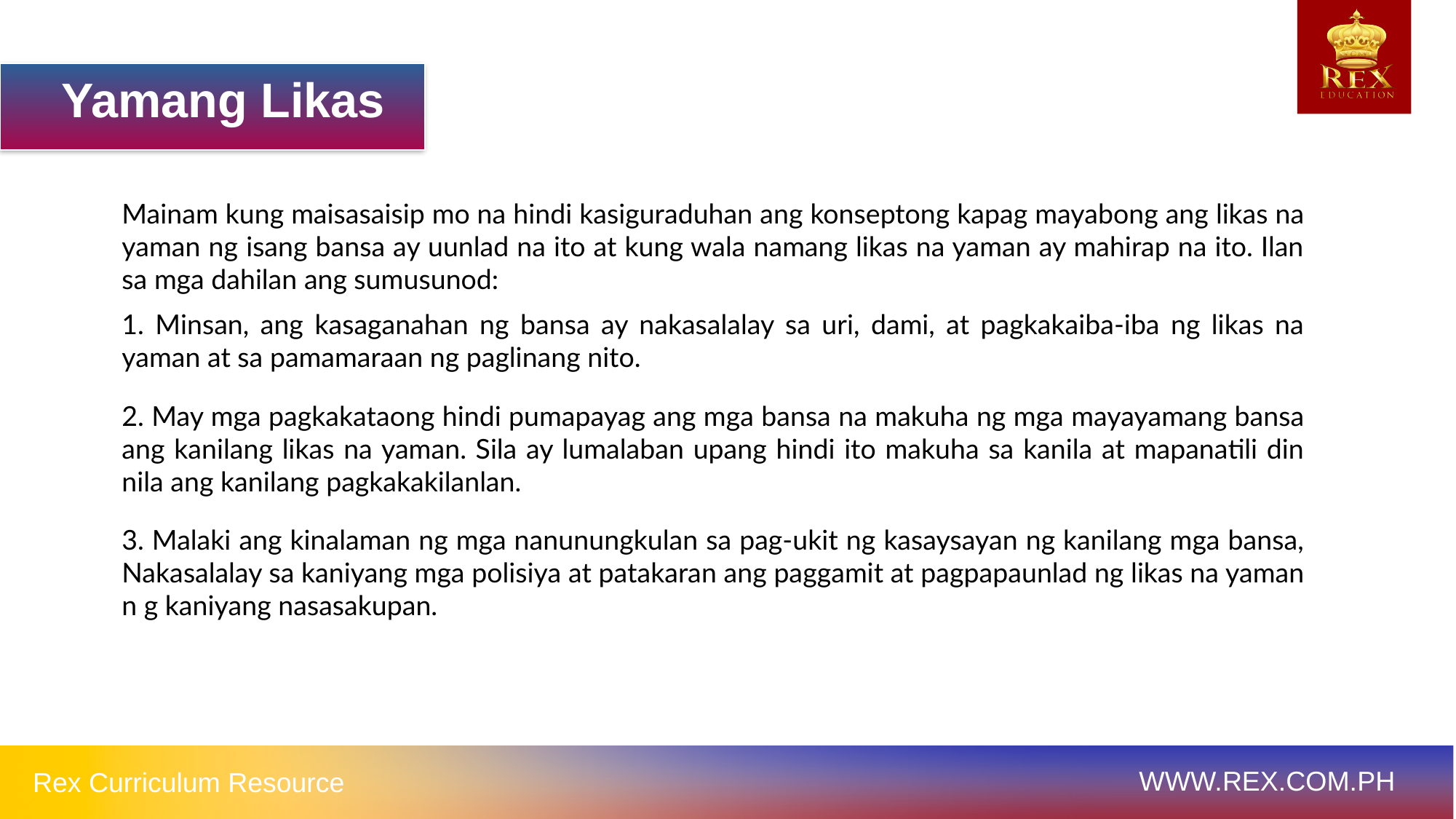

Yamang Likas

Mainam kung maisasaisip mo na hindi kasiguraduhan ang konseptong kapag mayabong ang likas na yaman ng isang bansa ay uunlad na ito at kung wala namang likas na yaman ay mahirap na ito. Ilan sa mga dahilan ang sumusunod:
1. Minsan, ang kasaganahan ng bansa ay nakasalalay sa uri, dami, at pagkakaiba-iba ng likas na yaman at sa pamamaraan ng paglinang nito.
2. May mga pagkakataong hindi pumapayag ang mga bansa na makuha ng mga mayayamang bansa ang kanilang likas na yaman. Sila ay lumalaban upang hindi ito makuha sa kanila at mapanatili din nila ang kanilang pagkakakilanlan.
3. Malaki ang kinalaman ng mga nanunungkulan sa pag-ukit ng kasaysayan ng kanilang mga bansa, Nakasalalay sa kaniyang mga polisiya at patakaran ang paggamit at pagpapaunlad ng likas na yaman n g kaniyang nasasakupan.